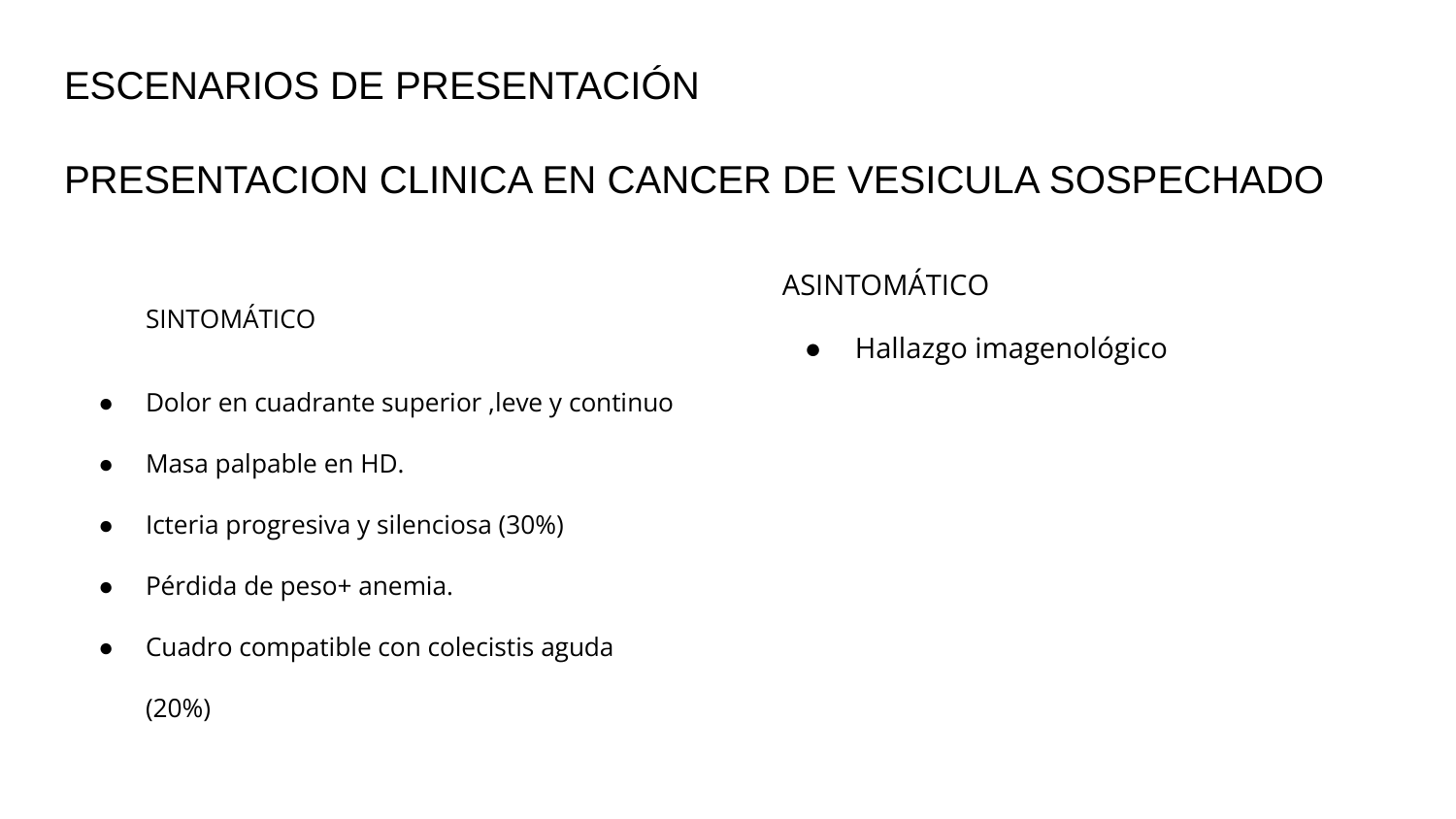

# ESCENARIOS DE PRESENTACIÓN

PRESENTACION CLINICA EN CANCER DE VESICULA SOSPECHADO
ASINTOMÁTICO
Hallazgo imagenológico
SINTOMÁTICO
Dolor en cuadrante superior ,leve y continuo
Masa palpable en HD.
Icteria progresiva y silenciosa (30%)
Pérdida de peso+ anemia.
Cuadro compatible con colecistis aguda (20%)